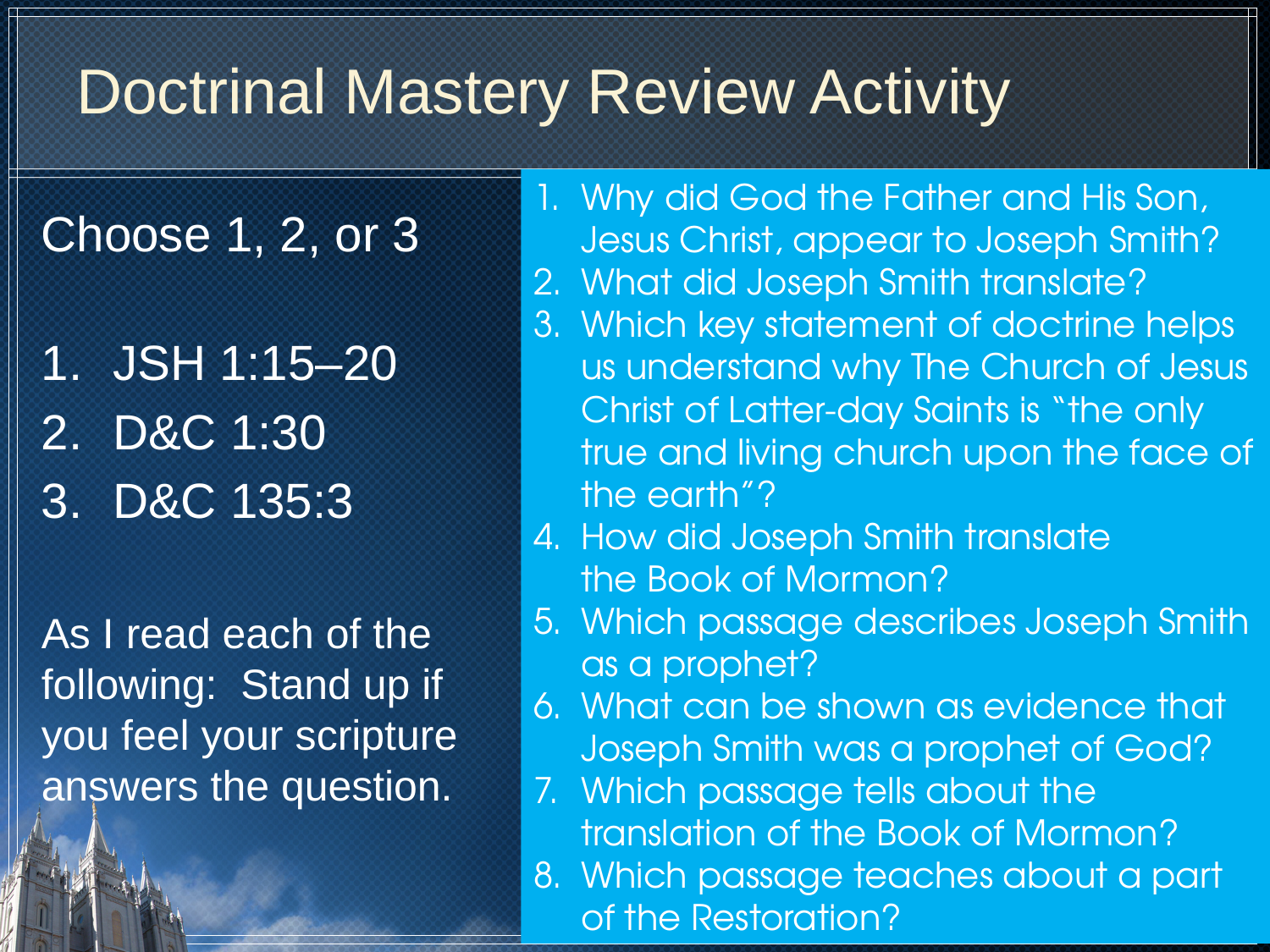

# Doctrinal Mastery Review Activity
Why did God the Father and His Son, Jesus Christ, appear to Joseph Smith?
What did Joseph Smith translate?
Which key statement of doctrine helps us understand why The Church of Jesus Christ of Latter-day Saints is “the only true and living church upon the face of the earth”?
How did Joseph Smith translate the Book of Mormon?
Which passage describes Joseph Smith as a prophet?
What can be shown as evidence that Joseph Smith was a prophet of God?
Which passage tells about the translation of the Book of Mormon?
Which passage teaches about a part of the Restoration?
Choose 1, 2, or 3

JSH 1:15–20
D&C 1:30
D&C 135:3

As I read each of the following:  Stand up if you feel your scripture answers the question.